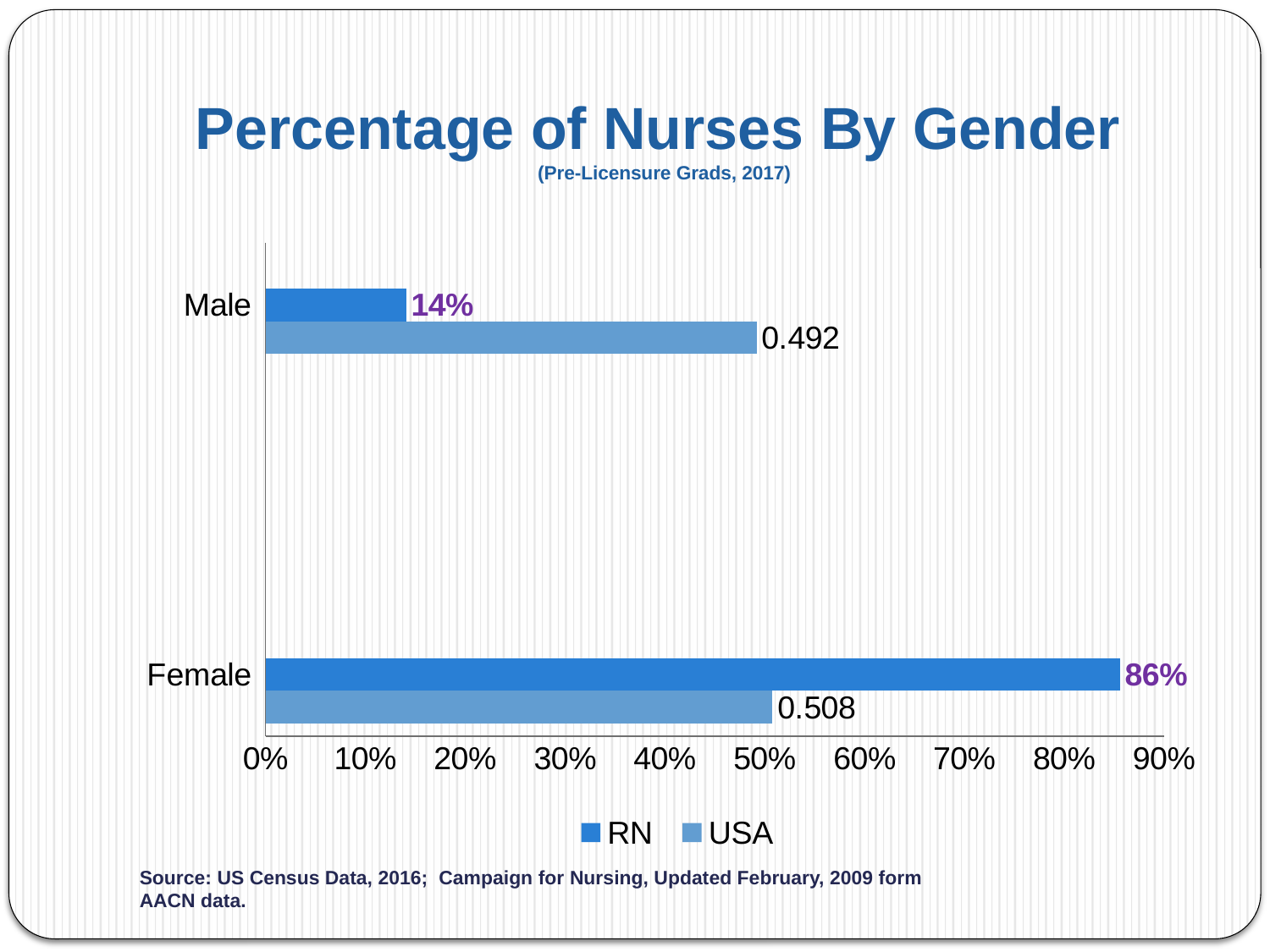

# Percentage of Nurses By Gender (Pre-Licensure Grads, 2017)

### Chart

| Category | USA | RN  | Column1 |
|---|---|---|---|
| Female  | 0.508 | 0.856 | None |
|  | None | None | None |
|  | None | None | None |
| Male  | 0.492 | 0.141 | None |
Source: US Census Data, 2016;  Campaign for Nursing, Updated February, 2009 form AACN data.